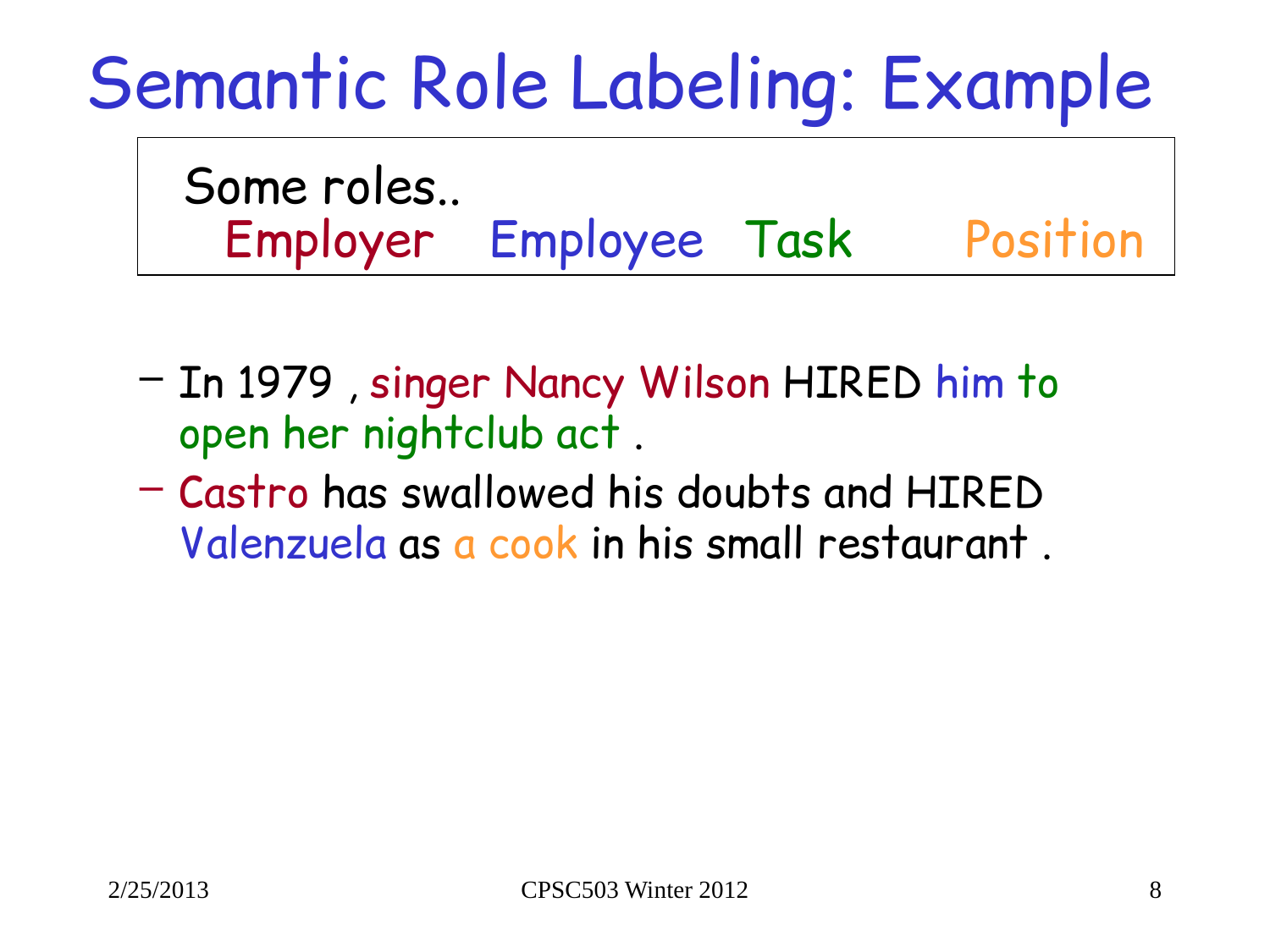

# Semantic Role Labeling: Example

Some roles..
Employer
Employee
Task
Position

In 1979 , singer Nancy Wilson HIRED him to open her nightclub act .
Castro has swallowed his doubts and HIRED Valenzuela as a cook in his small restaurant .

2/25/2013
CPSC503 Winter 2012
8